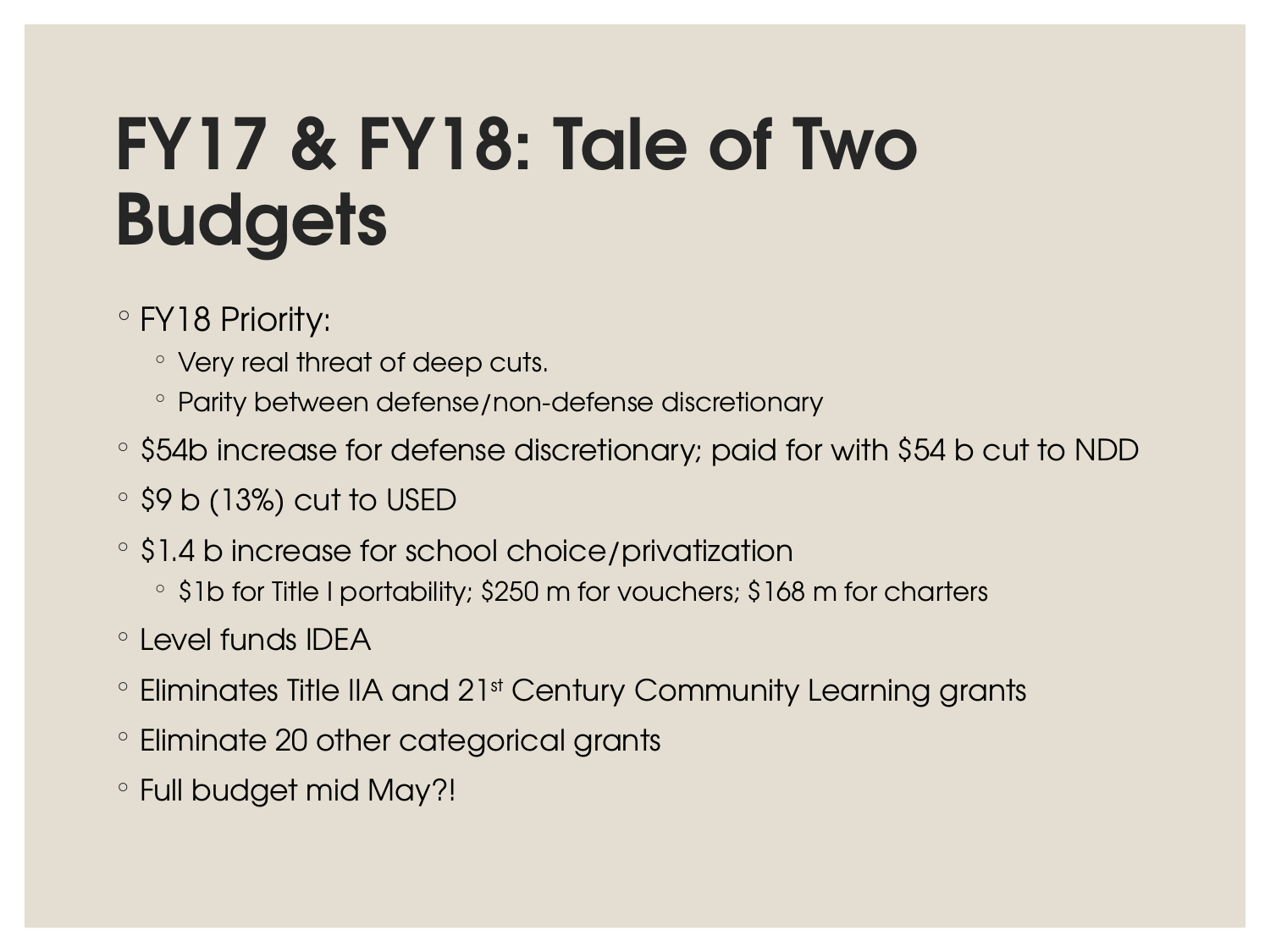

# FY17 & FY18: Tale of Two Budgets
FY18 Priority:
Very real threat of deep cuts.
Parity between defense/non-defense discretionary
$54b increase for defense discretionary; paid for with $54 b cut to NDD
$9 b (13%) cut to USED
$1.4 b increase for school choice/privatization
$1b for Title I portability; $250 m for vouchers; $168 m for charters
Level funds IDEA
Eliminates Title IIA and 21st Century Community Learning grants
Eliminate 20 other categorical grants
Full budget mid May?!